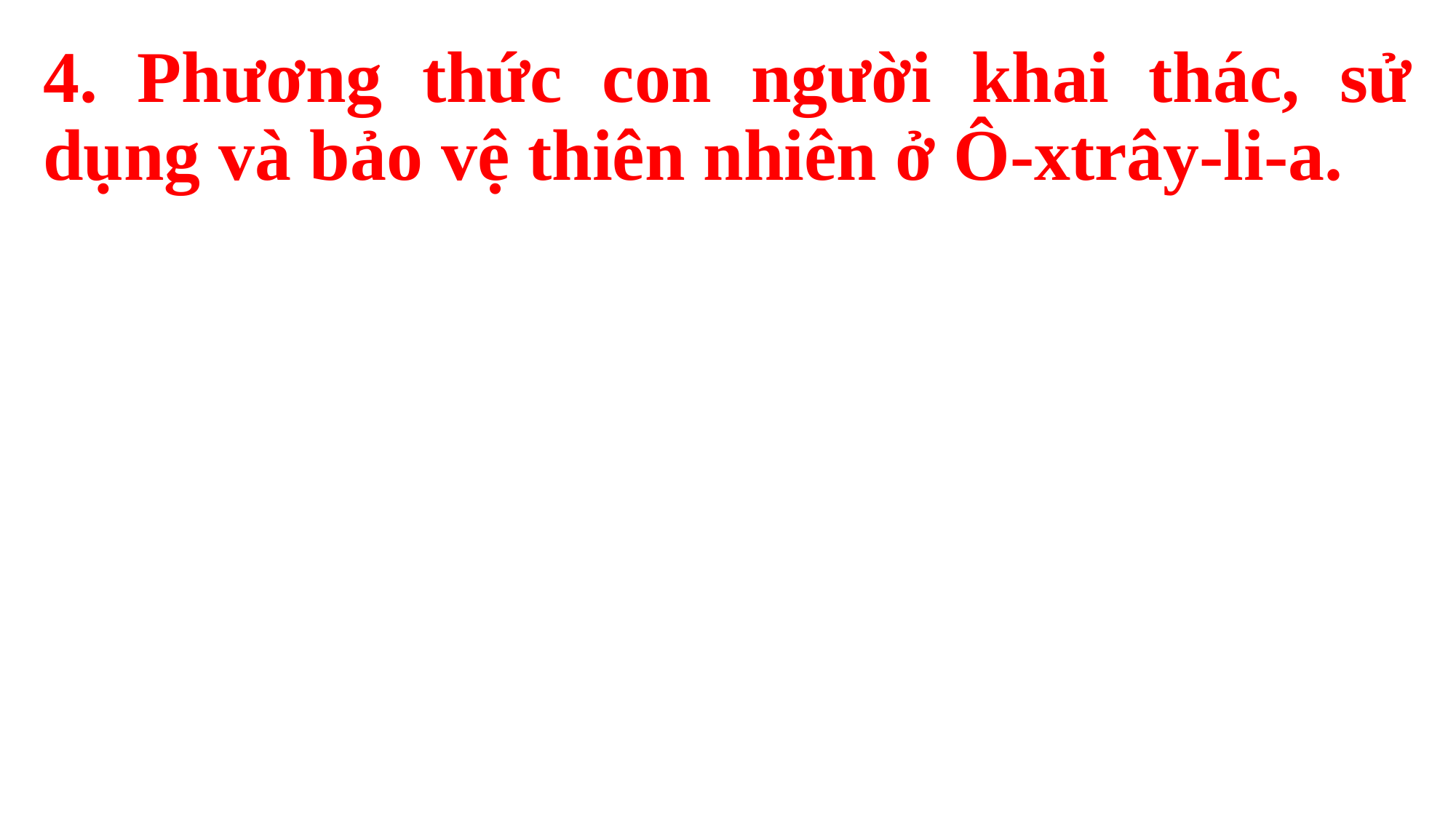

4. Phương thức con người khai thác, sử dụng và bảo vệ thiên nhiên ở Ô-xtrây-li-a.